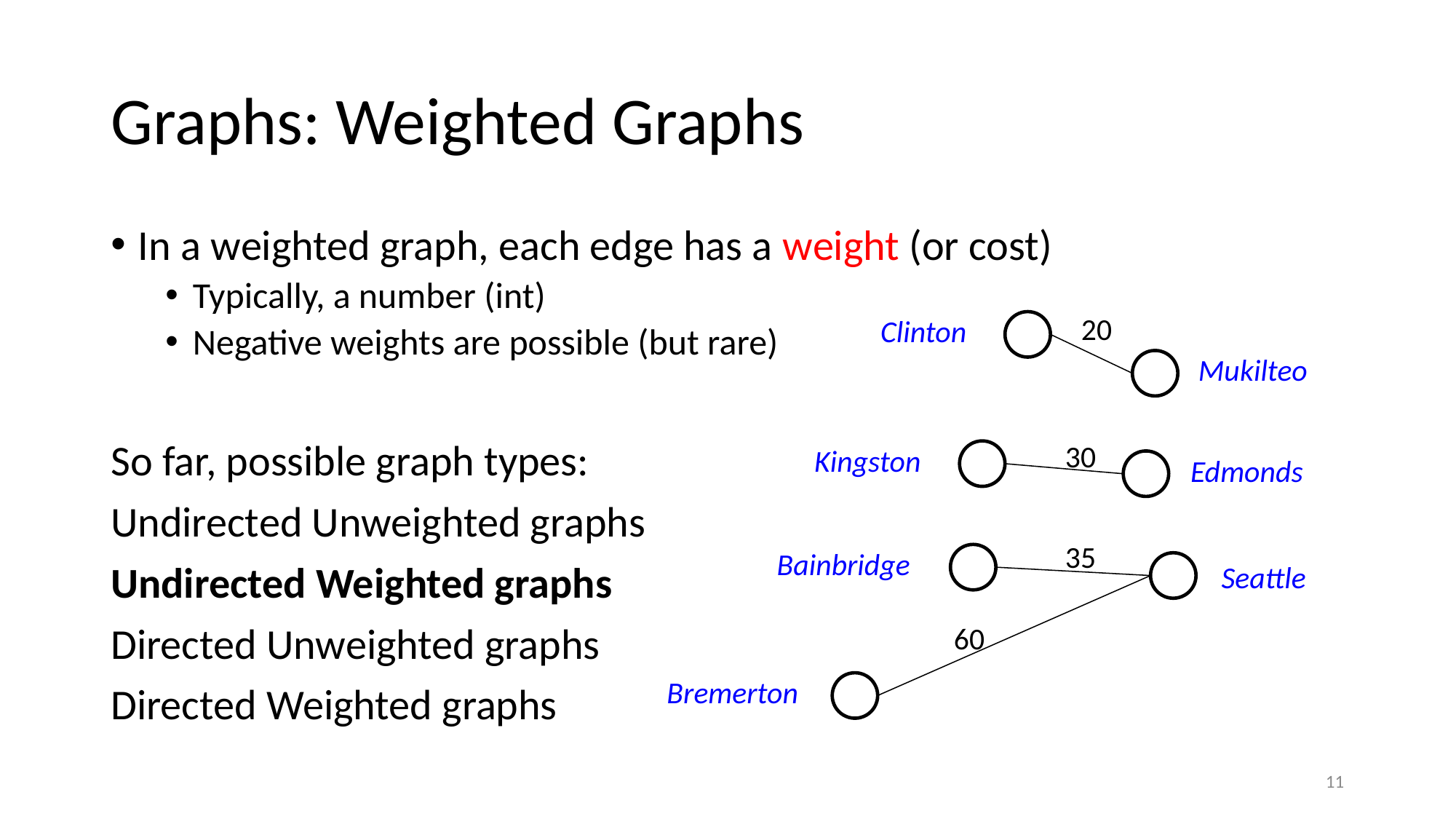

# Graphs: Weighted Graphs
In a weighted graph, each edge has a weight (or cost)
Typically, a number (int)
Negative weights are possible (but rare)

So far, possible graph types:
Undirected Unweighted graphs
Undirected Weighted graphs
Directed Unweighted graphs
Directed Weighted graphs
20
Clinton

Mukilteo

30
Kingston

Edmonds

35
Bainbridge

Seattle

60
Bremerton

11